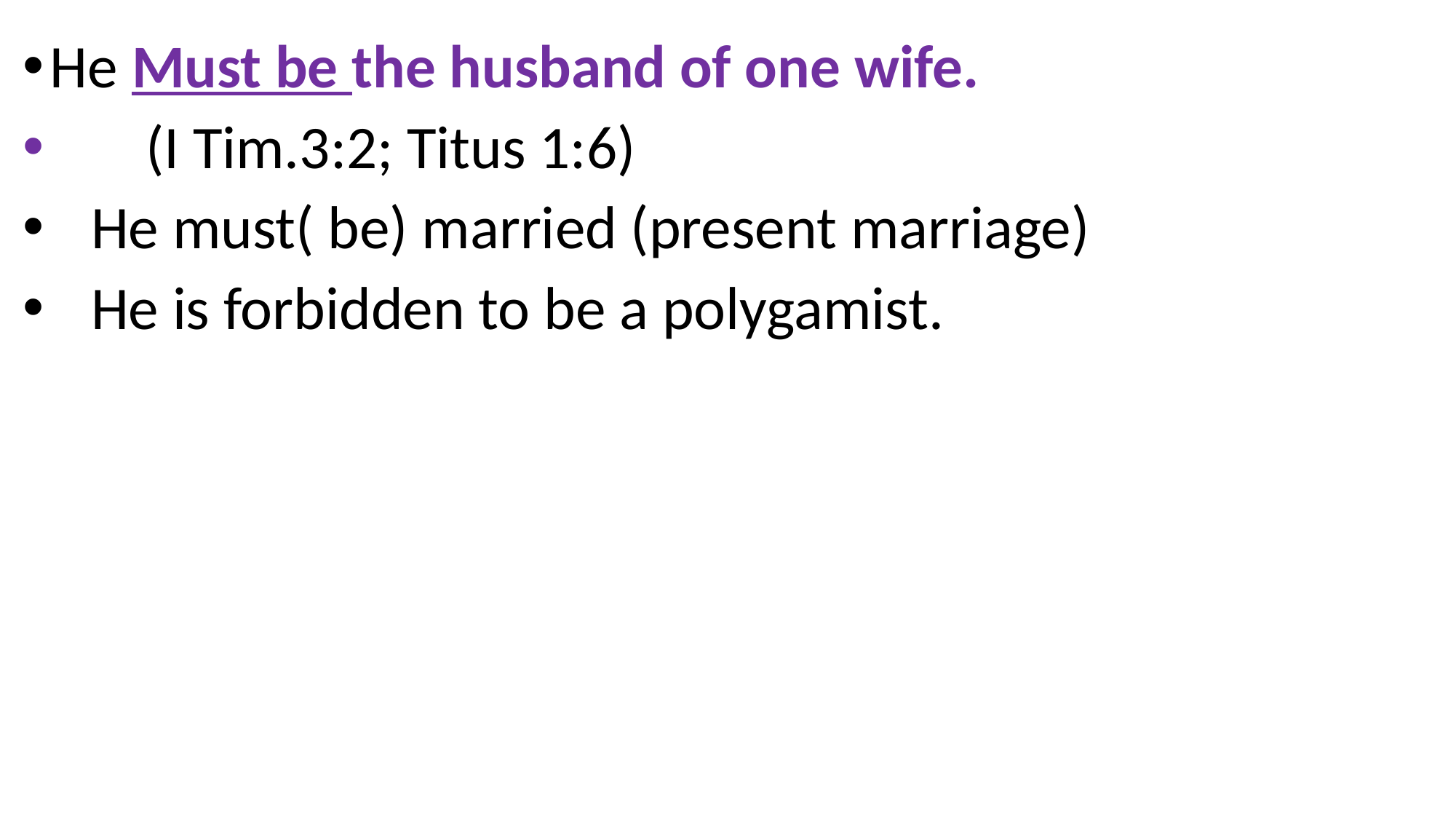

He Must be the husband of one wife.
       (I Tim.3:2; Titus 1:6)
   He must( be) married (present marriage)
   He is forbidden to be a polygamist.